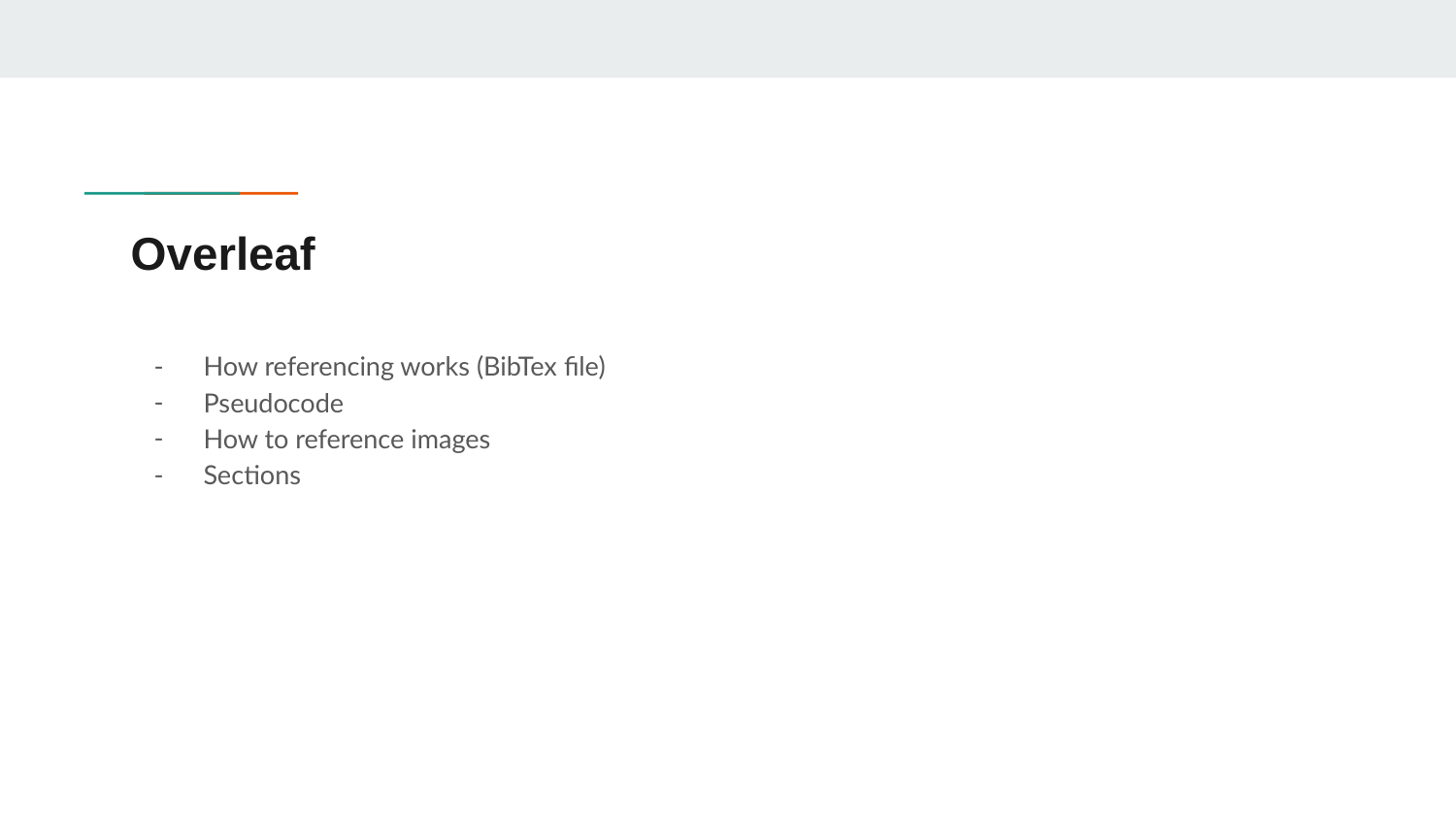

# Overleaf
How referencing works (BibTex file)
Pseudocode
How to reference images
Sections